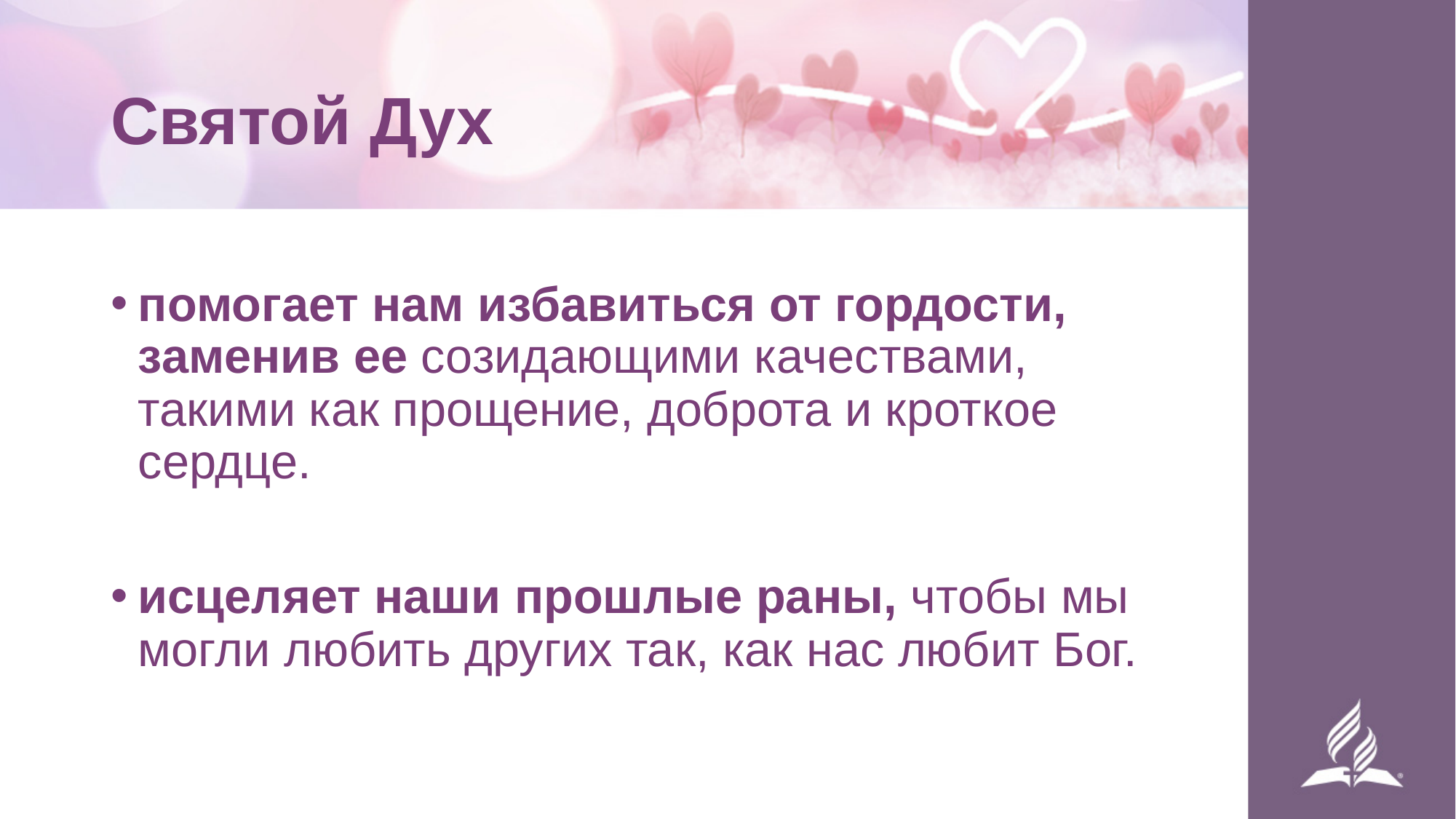

# Святой Дух
помогает нам избавиться от гордости, заменив ее созидающими качествами, такими как прощение, доброта и кроткое сердце.

исцеляет наши прошлые раны, чтобы мы могли любить других так, как нас любит Бог.